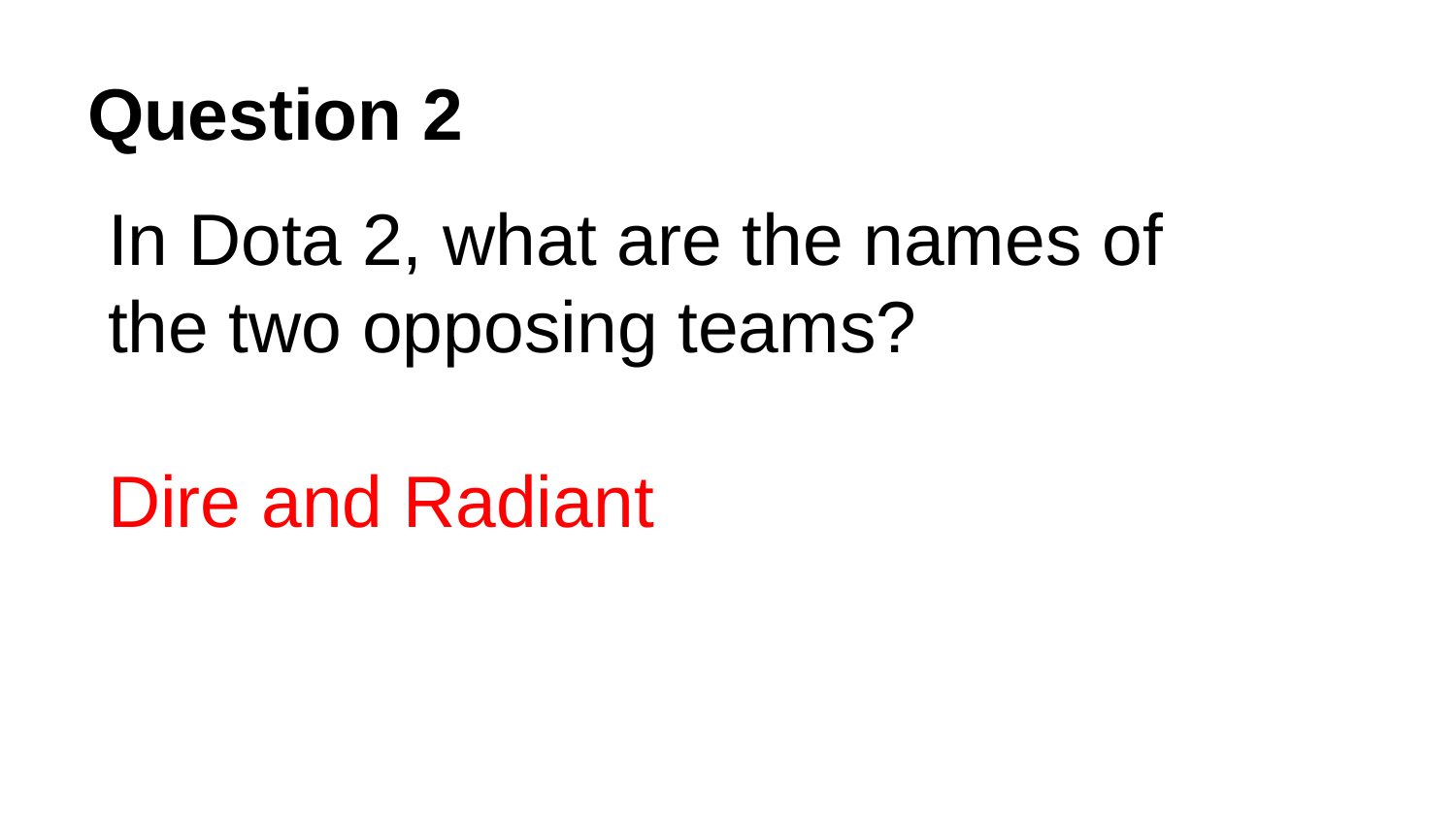

# Question 2
In Dota 2, what are the names of the two opposing teams?
Dire and Radiant